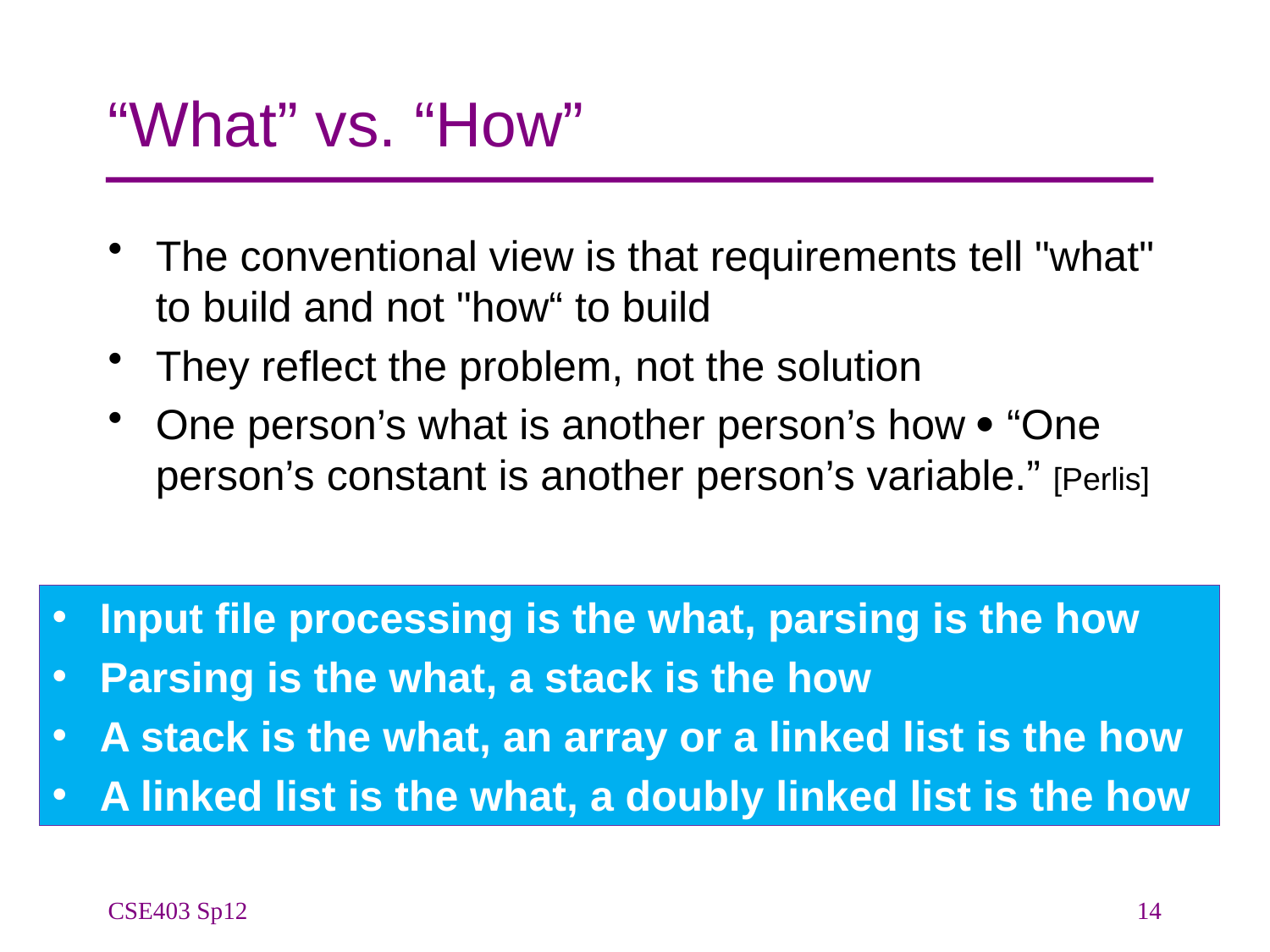

# “What” vs. “How”
The conventional view is that requirements tell "what" to build and not "how“ to build
They reflect the problem, not the solution
One person’s what is another person’s how • “One person’s constant is another person’s variable.” [Perlis]

Input file processing is the what, parsing is the how
Parsing is the what, a stack is the how
A stack is the what, an array or a linked list is the how
A linked list is the what, a doubly linked list is the how
CSE403 Sp12
14